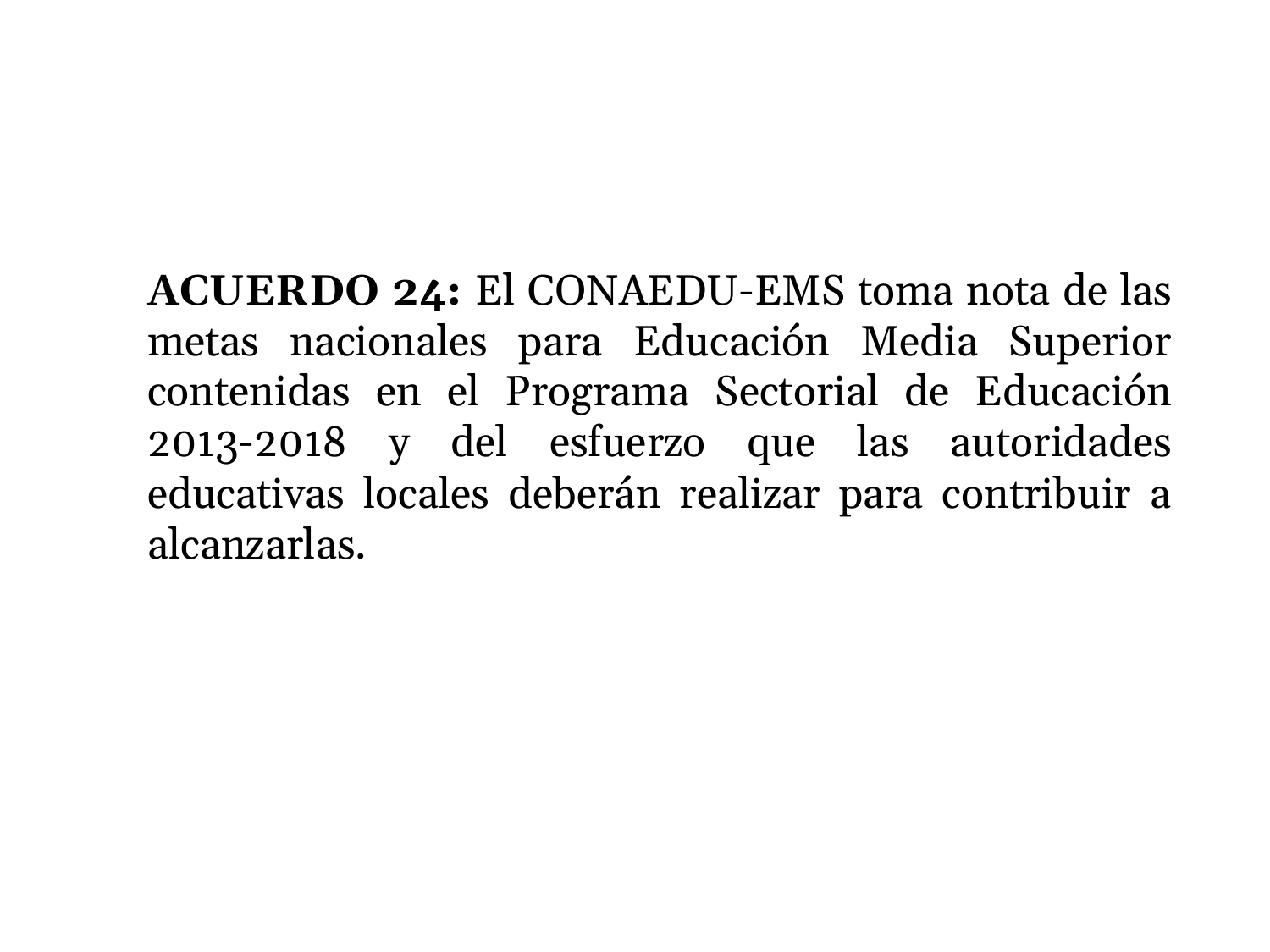

ACUERDO 24: El CONAEDU-EMS toma nota de las metas nacionales para Educación Media Superior contenidas en el Programa Sectorial de Educación 2013-2018 y del esfuerzo que las autoridades educativas locales deberán realizar para contribuir a alcanzarlas.